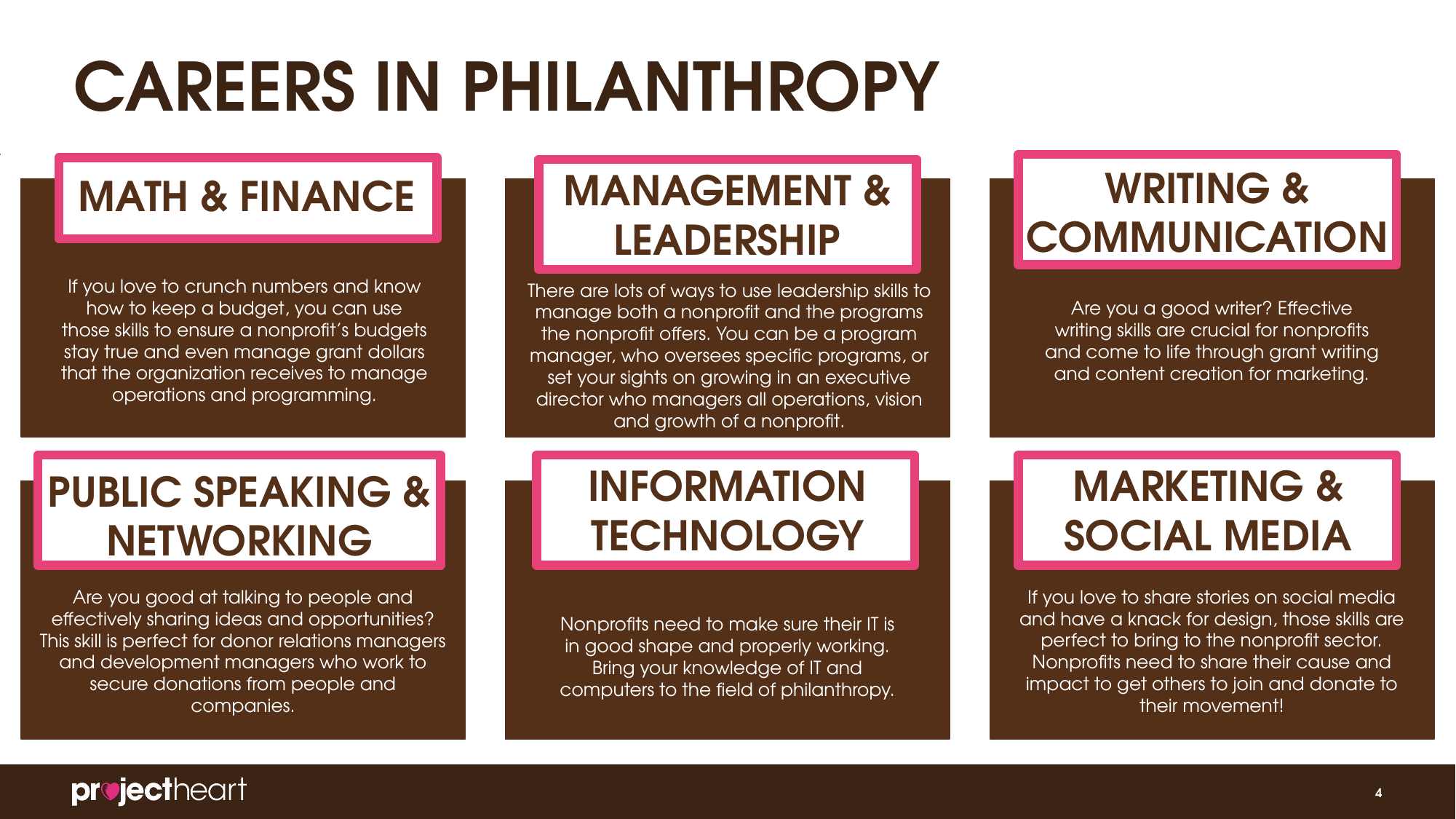

# CAREERS IN PHILANTHROPY

WRITING & COMMUNICATION
MANAGEMENT & LEADERSHIP

MATH & FINANCE

If you love to crunch numbers and know how to keep a budget, you can use those skills to ensure a nonprofit’s budgets stay true and even manage grant dollars that the organization receives to manage operations and programming.
There are lots of ways to use leadership skills to manage both a nonprofit and the programs the nonprofit offers. You can be a program manager, who oversees specific programs, or set your sights on growing in an executive director who managers all operations, vision and growth of a nonprofit.
Are you a good writer? Effective writing skills are crucial for nonprofits and come to life through grant writing and content creation for marketing.
INFORMATION TECHNOLOGY
MARKETING & SOCIAL MEDIA

PUBLIC SPEAKING & NETWORKING

Are you good at talking to people and effectively sharing ideas and opportunities? This skill is perfect for donor relations managers and development managers who work to secure donations from people and companies.
If you love to share stories on social media and have a knack for design, those skills are perfect to bring to the nonprofit sector. Nonprofits need to share their cause and impact to get others to join and donate to their movement!
Nonprofits need to make sure their IT is in good shape and properly working. Bring your knowledge of IT and computers to the field of philanthropy.
4